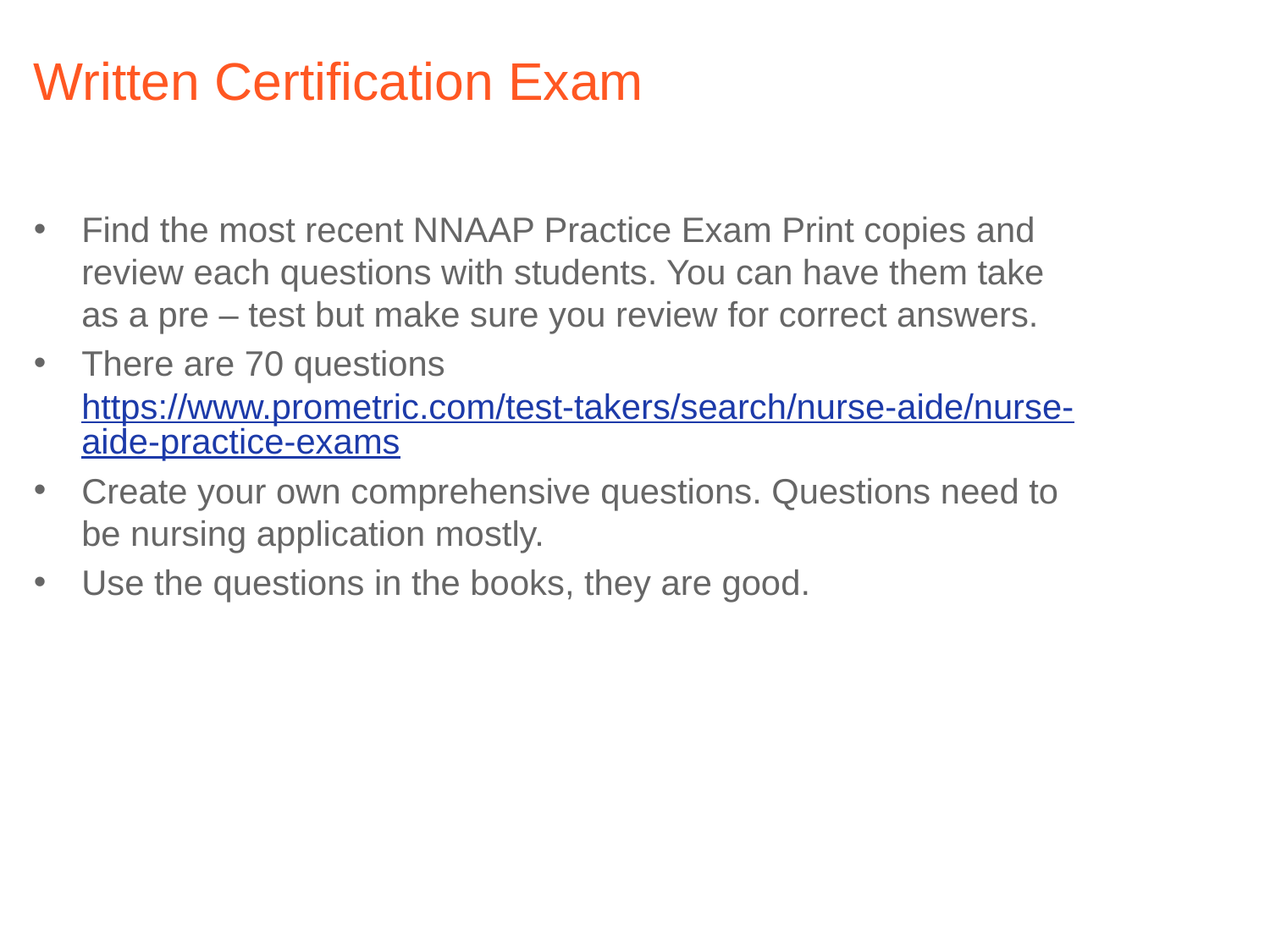

# Written Certification Exam
Find the most recent NNAAP Practice Exam Print copies and review each questions with students. You can have them take as a pre – test but make sure you review for correct answers.
There are 70 questions https://www.prometric.com/test-takers/search/nurse-aide/nurse-aide-practice-exams
Create your own comprehensive questions. Questions need to be nursing application mostly.
Use the questions in the books, they are good.